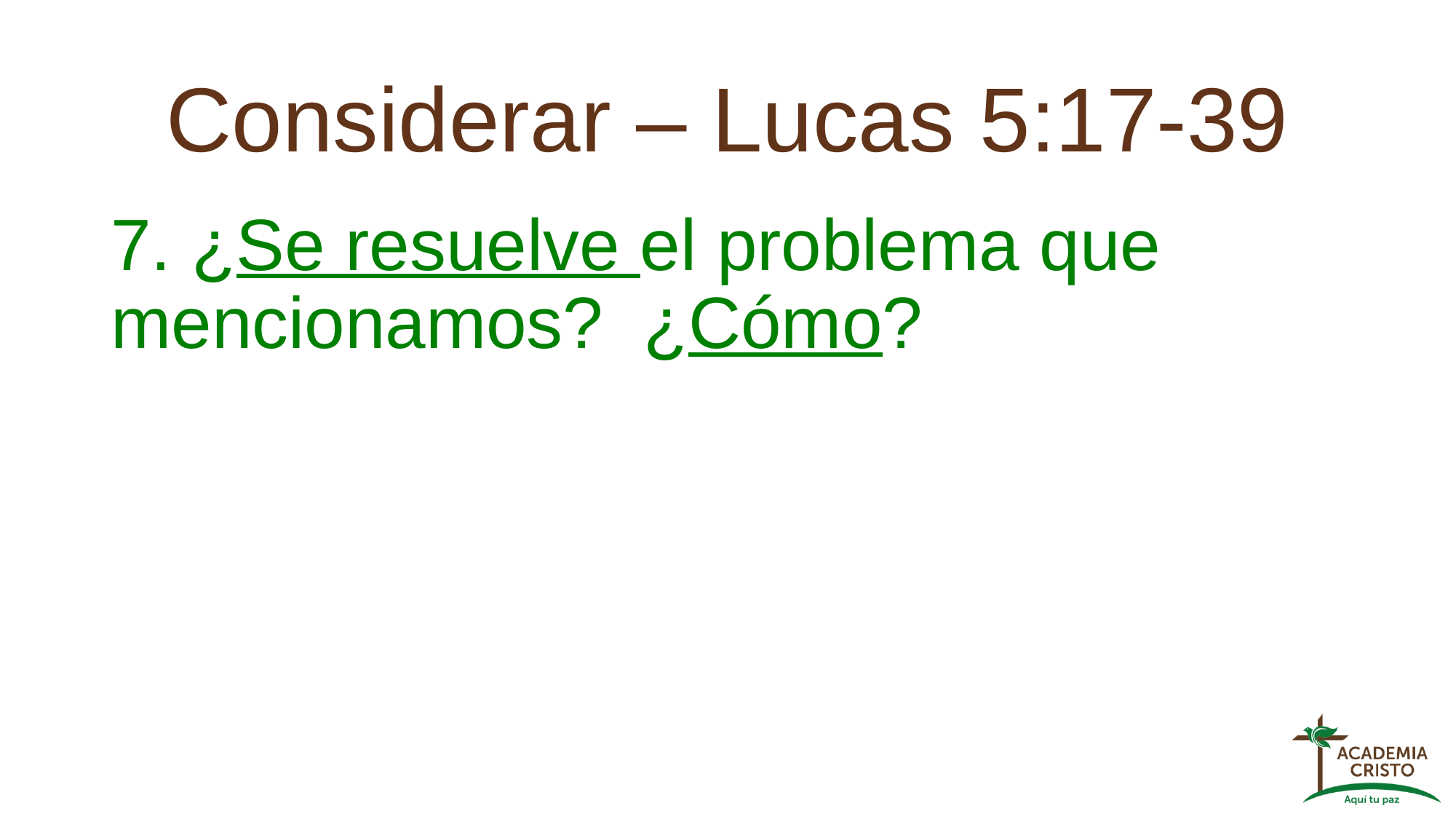

# Considerar – Lucas 5:17-39
7. ¿Se resuelve el problema que mencionamos?  ¿Cómo?